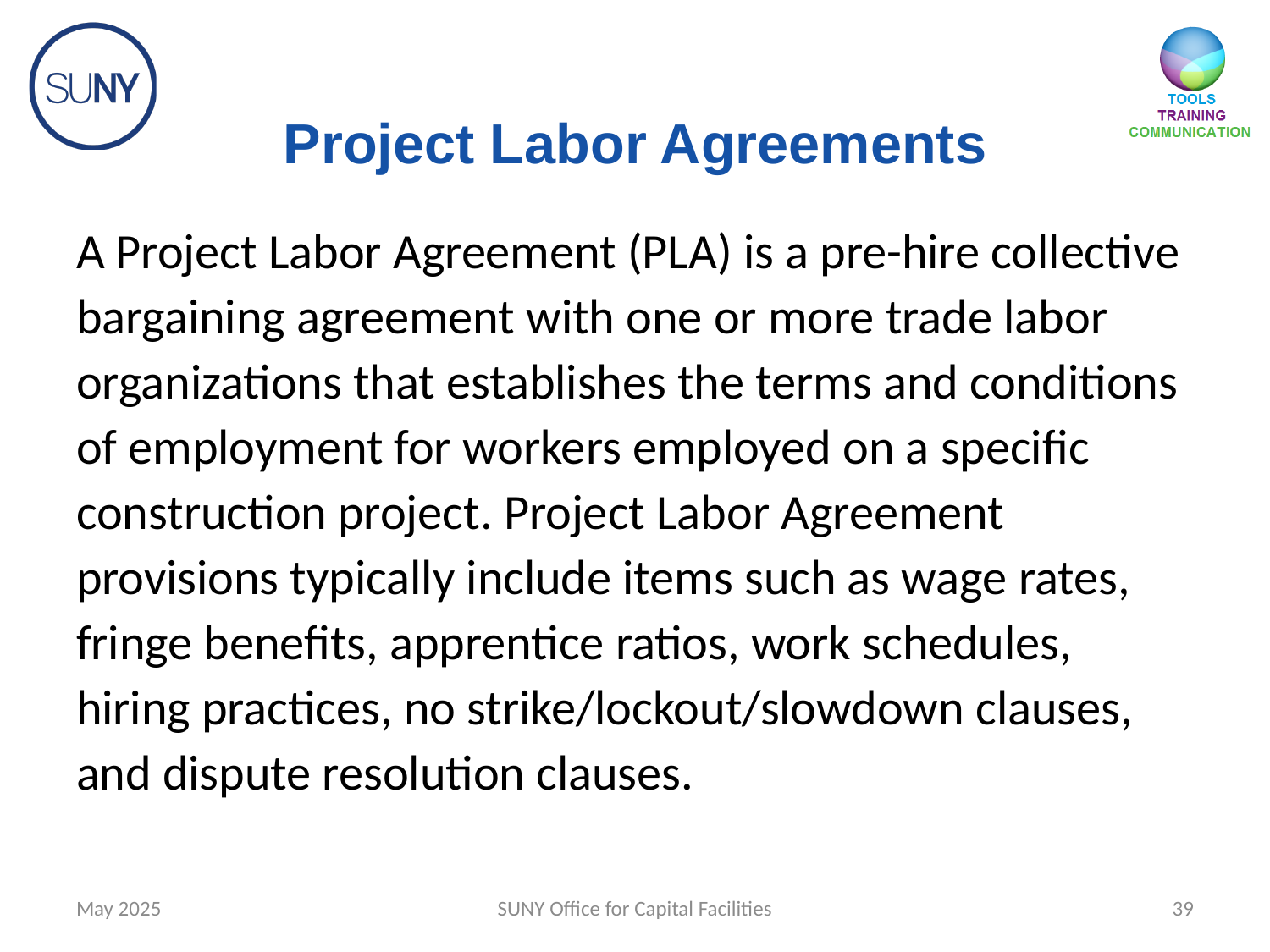

Project Labor Agreements
A Project Labor Agreement (PLA) is a pre-hire collective bargaining agreement with one or more trade labor organizations that establishes the terms and conditions of employment for workers employed on a specific construction project. Project Labor Agreement provisions typically include items such as wage rates, fringe benefits, apprentice ratios, work schedules, hiring practices, no strike/lockout/slowdown clauses, and dispute resolution clauses.
May 2025
SUNY Office for Capital Facilities
39